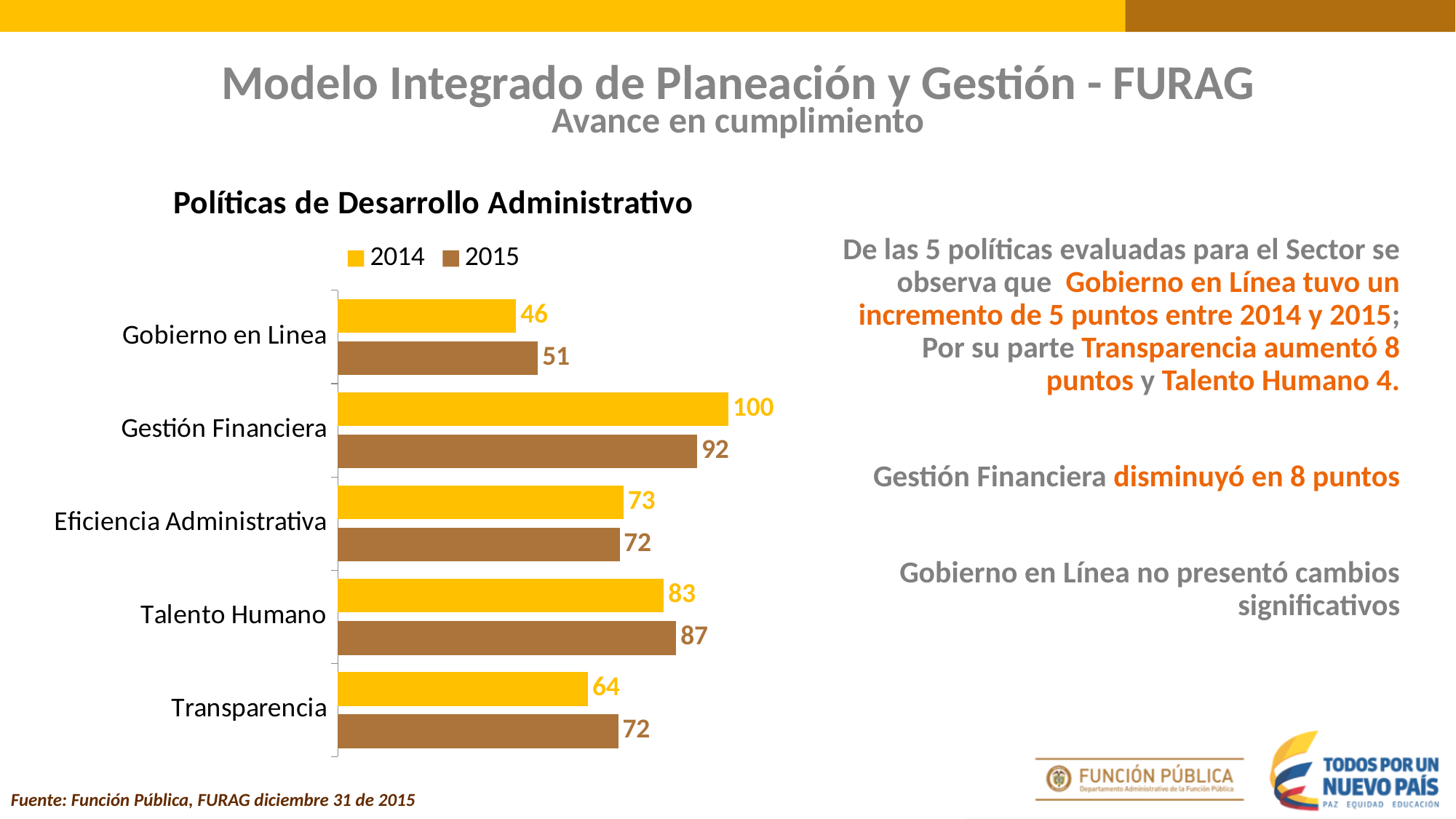

Modelo Integrado de Planeación y Gestión - FURAG
Avance en cumplimiento

### Chart: Políticas de Desarrollo Administrativo

| Category | 2015 | 2014 |
|---|---|---|
| Transparencia | 71.82024 | 64.07632 |
| Talento Humano | 86.6494 | 83.45899999999999 |
| Eficiencia Administrativa | 72.154 | 73.1644 |
| Gestión Financiera | 92.0 | 100.0 |
| Gobierno en Linea | 51.2606 | 45.6828 |
De las 5 políticas evaluadas para el Sector se observa que  Gobierno en Línea tuvo un incremento de 5 puntos entre 2014 y 2015; Por su parte Transparencia aumentó 8 puntos y Talento Humano 4.

Gestión Financiera disminuyó en 8 puntos

Gobierno en Línea no presentó cambios significativos
Fuente: Función Pública, FURAG diciembre 31 de 2015